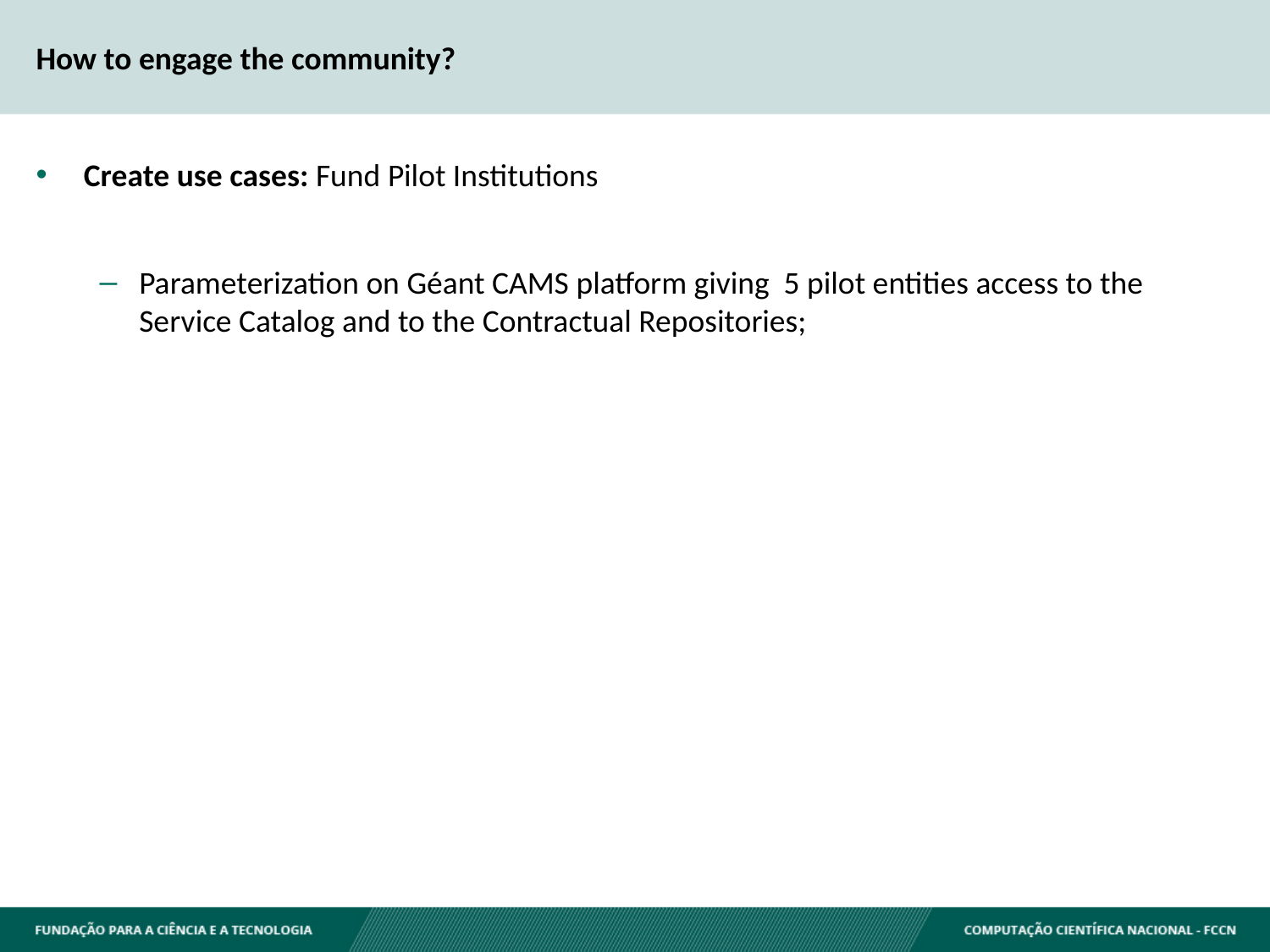

How to engage the community?

Create use cases: Fund Pilot Institutions

Parameterization on Géant CAMS platform giving  5 pilot entities access to the Service Catalog and to the Contractual Repositories;